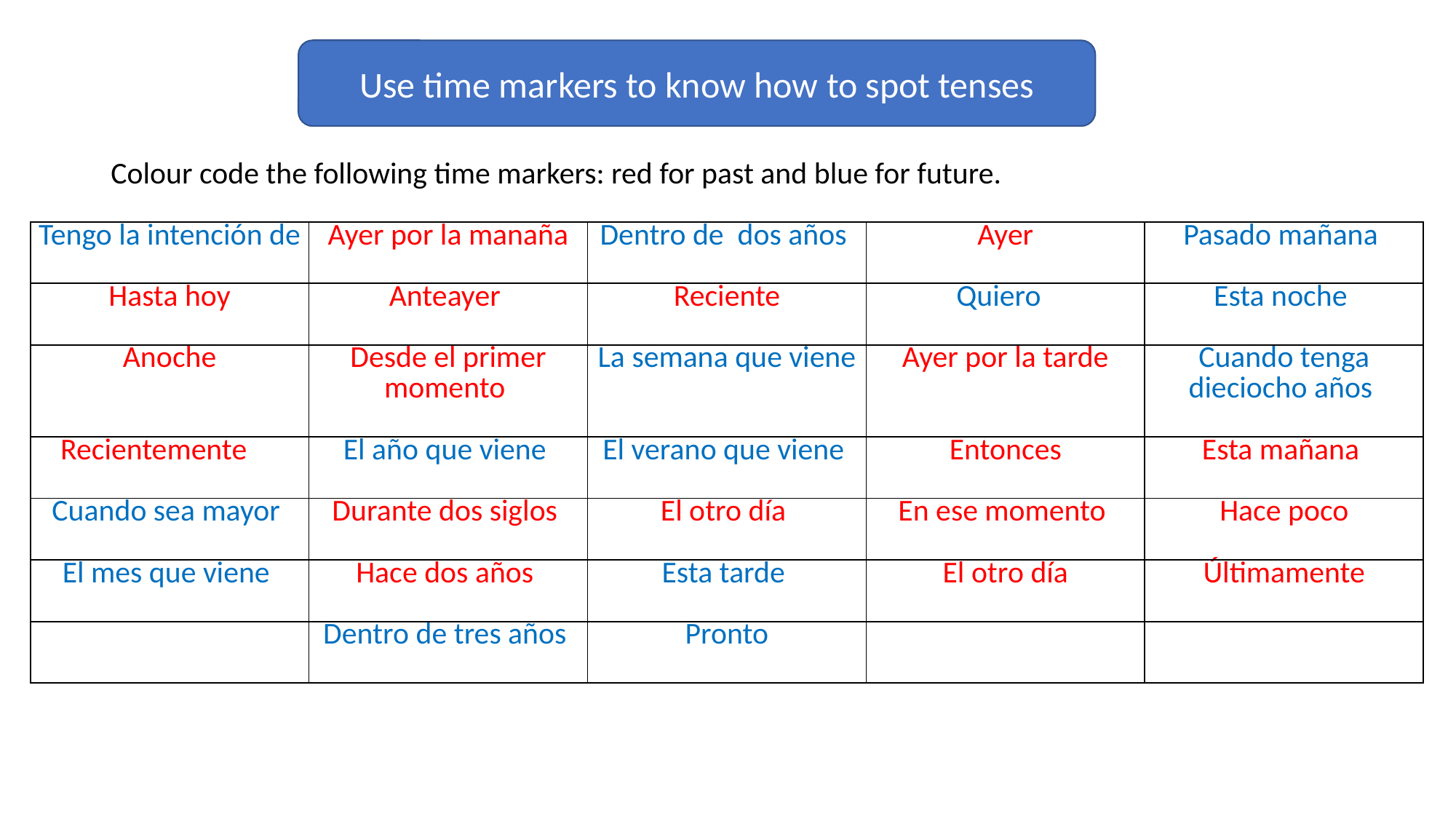

Use time markers to know how to spot tenses
#
Colour code the following time markers: red for past and blue for future.
| Tengo la intención de | Ayer por la manaña | Dentro de dos años | Ayer | Pasado mañana |
| --- | --- | --- | --- | --- |
| Hasta hoy | Anteayer | Reciente | Quiero | Esta noche |
| Anoche | Desde el primer momento | La semana que viene | Ayer por la tarde | Cuando tenga dieciocho años |
| Recientemente | El año que viene | El verano que viene | Entonces | Esta mañana |
| Cuando sea mayor | Durante dos siglos | El otro día | En ese momento | Hace poco |
| El mes que viene | Hace dos años | Esta tarde | El otro día | Últimamente |
|  | Dentro de tres años | Pronto |  |  |